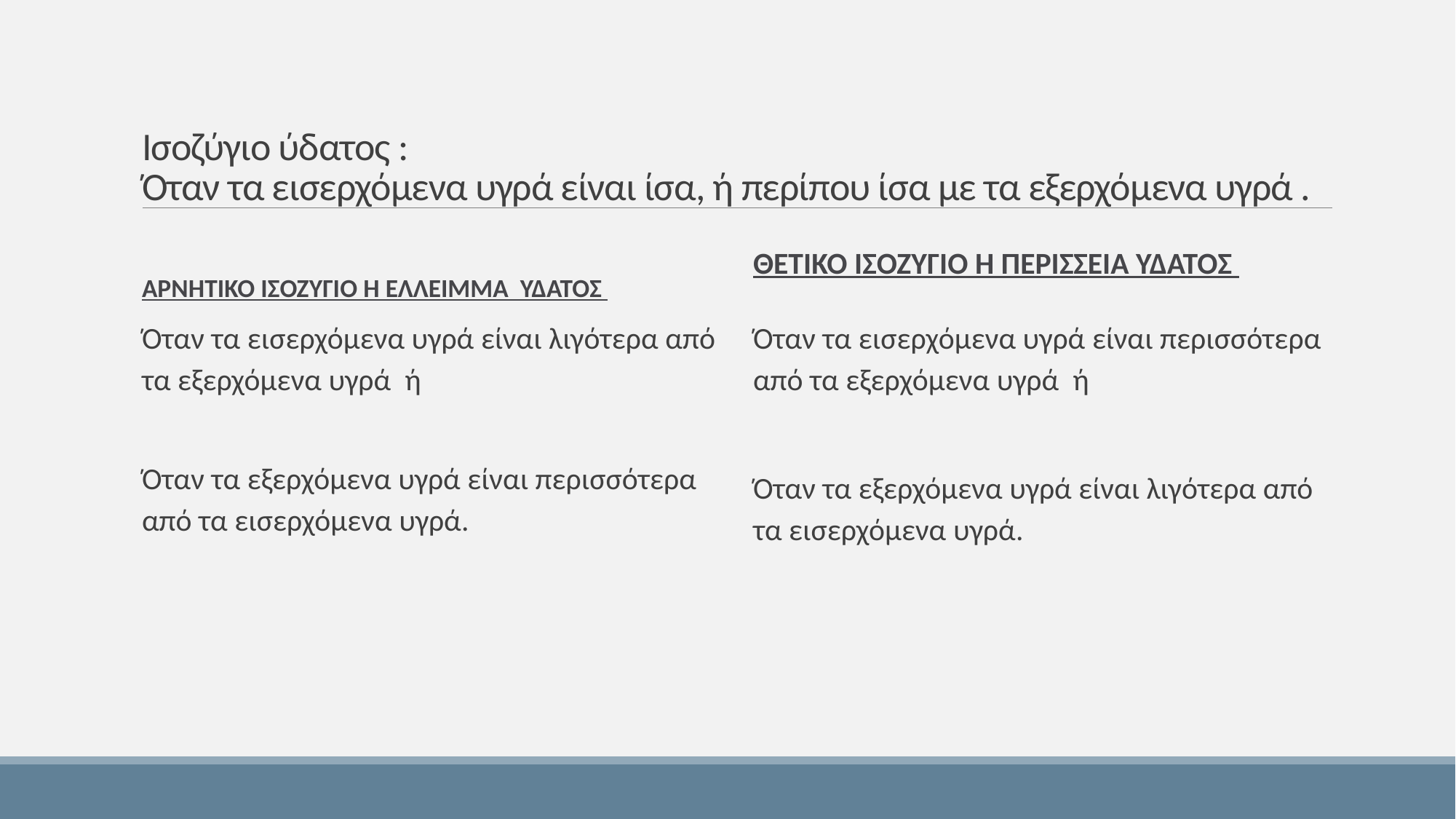

# Ισοζύγιο ύδατος : Όταν τα εισερχόμενα υγρά είναι ίσα, ή περίπου ίσα με τα εξερχόμενα υγρά .

Αρνητικο Ισοζυγιο ή Ελλειμμα  Υδατος

ΘετικΟ ΙσοζΥγιο ή ΠερΙσσεια Υδατος
Όταν τα εισερχόμενα υγρά είναι λιγότερα από τα εξερχόμενα υγρά  ή
Όταν τα εξερχόμενα υγρά είναι περισσότερα από τα εισερχόμενα υγρά.

Όταν τα εισερχόμενα υγρά είναι περισσότερα από τα εξερχόμενα υγρά  ή
Όταν τα εξερχόμενα υγρά είναι λιγότερα από τα εισερχόμενα υγρά.